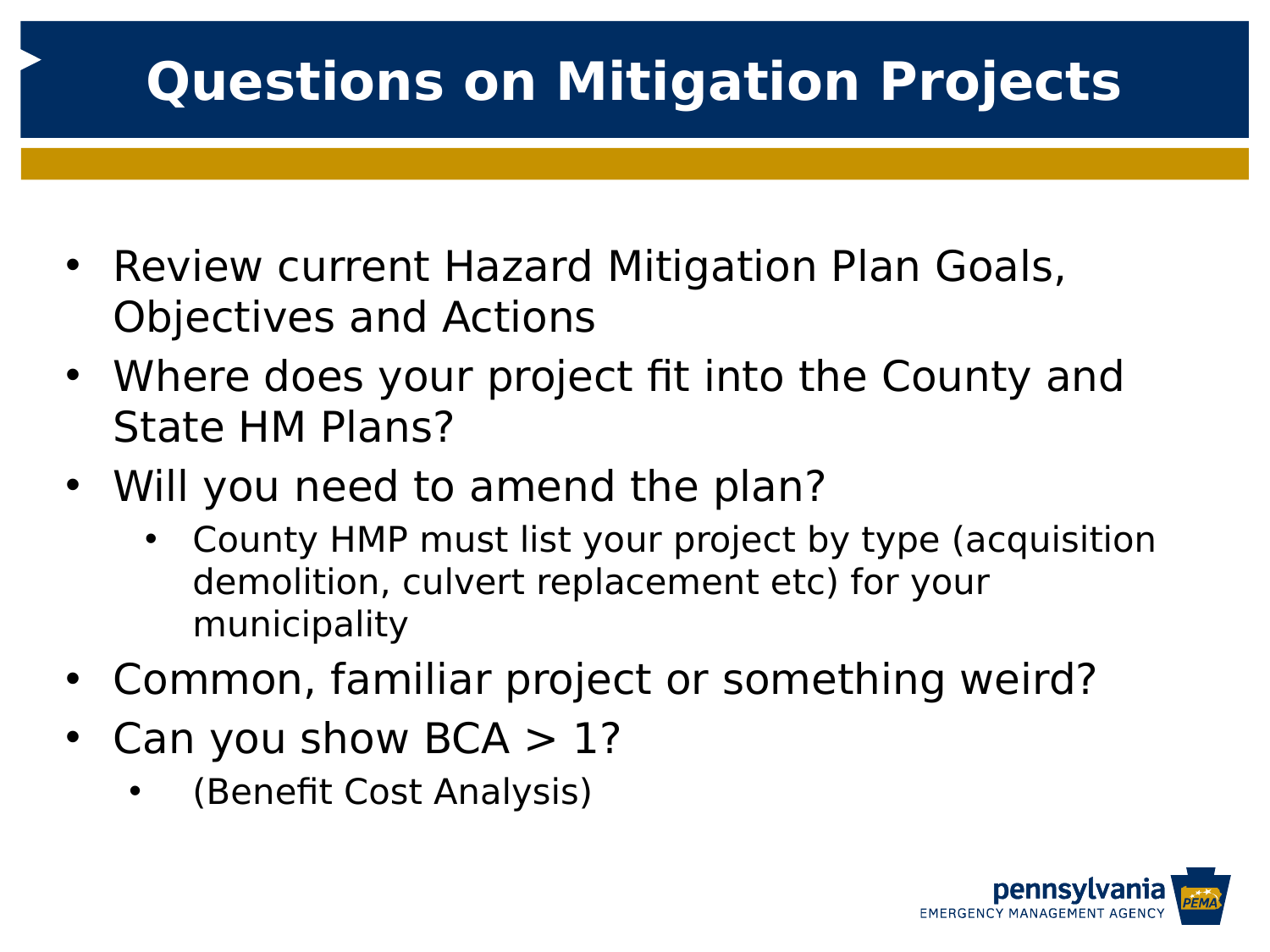

Questions on Mitigation Projects
Review current Hazard Mitigation Plan Goals, Objectives and Actions
Where does your project fit into the County and State HM Plans?
Will you need to amend the plan?
County HMP must list your project by type (acquisition demolition, culvert replacement etc) for your municipality
Common, familiar project or something weird?
Can you show BCA > 1?
(Benefit Cost Analysis)